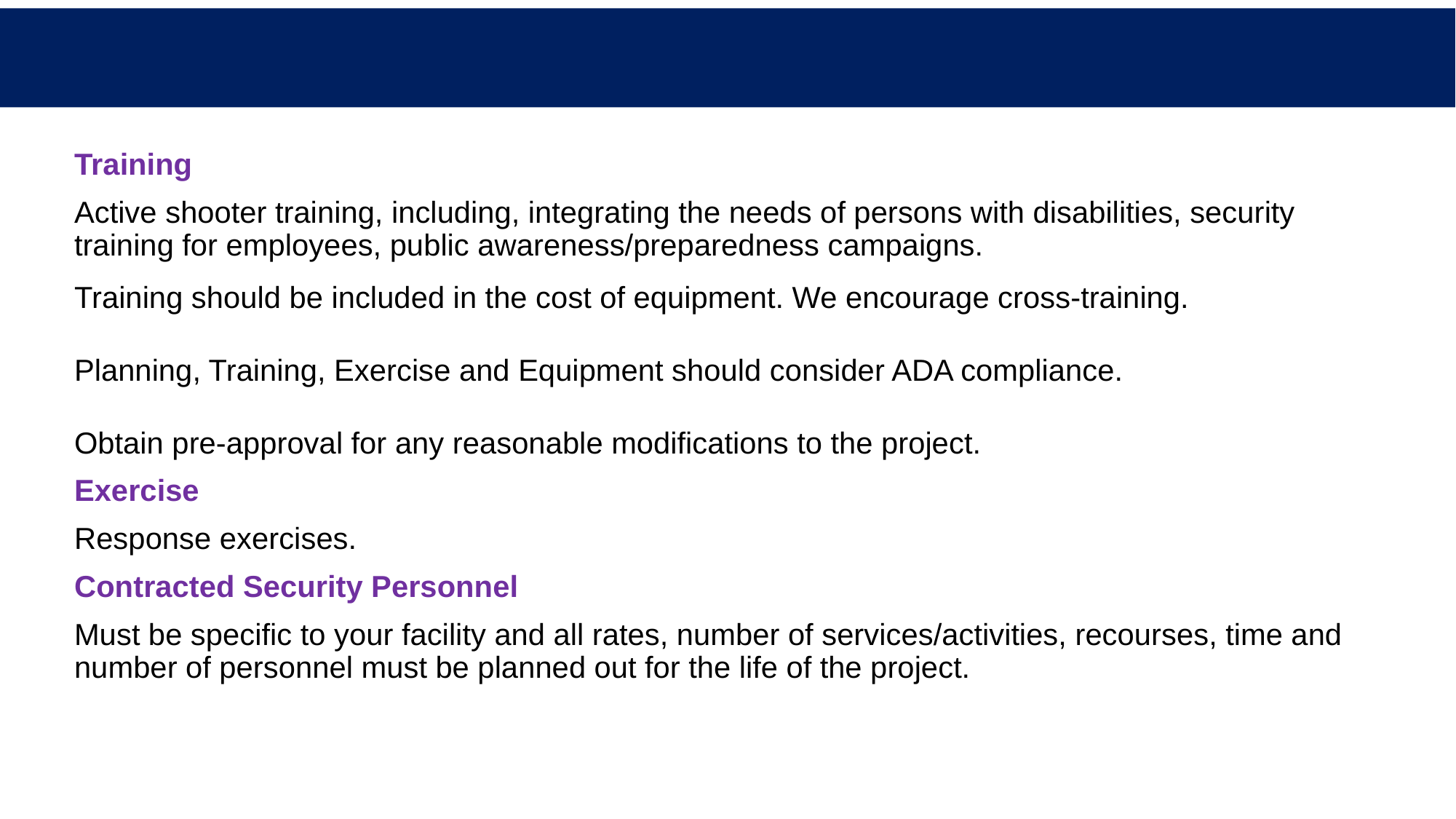

#
Training
Active shooter training, including, integrating the needs of persons with disabilities, security training for employees, public awareness/preparedness campaigns.
Training should be included in the cost of equipment. We encourage cross-training.

Planning, Training, Exercise and Equipment should consider ADA compliance.

Obtain pre-approval for any reasonable modifications to the project.
Exercise
Response exercises.
Contracted Security Personnel
Must be specific to your facility and all rates, number of services/activities, recourses, time and  number of personnel must be planned out for the life of the project.